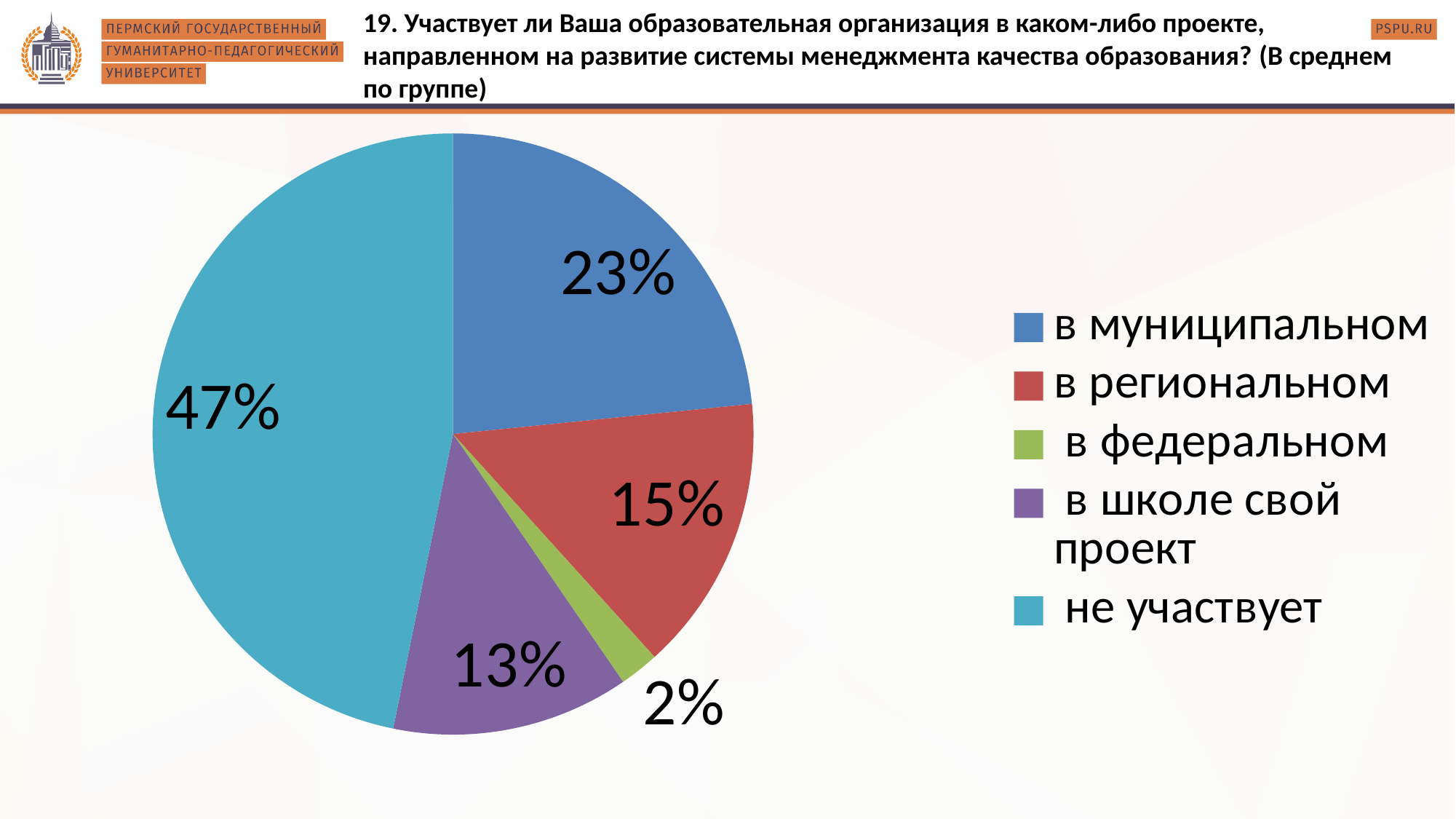

19. Участвует ли Ваша образовательная организация в каком-либо проекте, направленном на развитие системы менеджмента качества образования? (В среднем по группе)

### Chart

| Category |  |
|---|---|
| в муниципальном | 11.0 |
| в региональном | 7.0 |
|  в федеральном | 1.0 |
|  в школе свой проект | 6.0 |
|  не участвует | 22.0 |